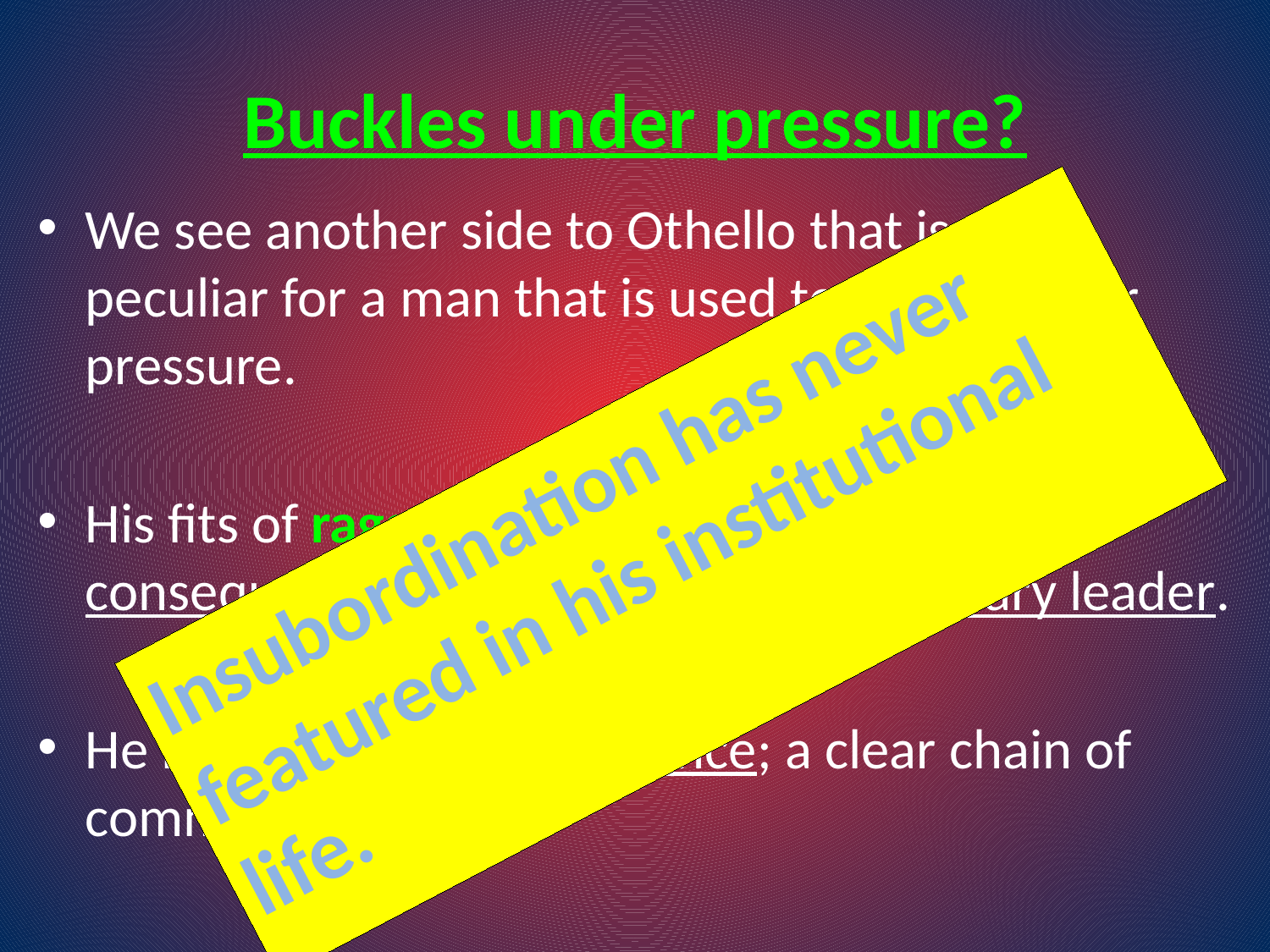

# Buckles under pressure?
We see another side to Othello that is quite peculiar for a man that is used to acting under pressure.

His fits of rage (and epilepsy) are possibly a consequence of being a successful military leader.

He is used to utter obedience; a clear chain of command.

Insubordination has never featured in his institutional life.